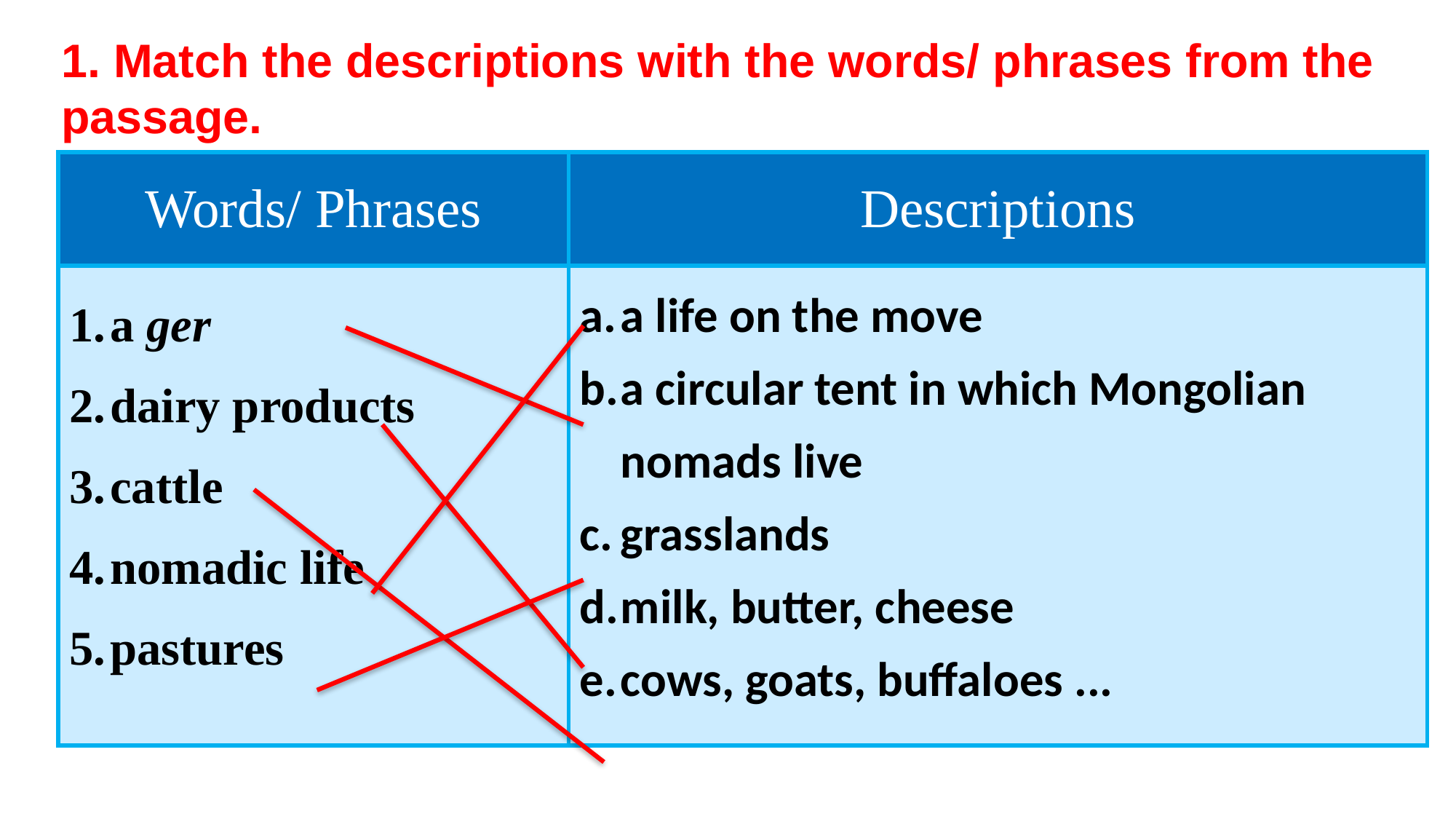

1. Match the descriptions with the words/ phrases from the passage.
| Words/ Phrases | Descriptions |
| --- | --- |
| a ger dairy products cattle nomadic life pastures | a life on the move a circular tent in which Mongolian nomads live grasslands milk, butter, cheese cows, goats, buffaloes ... |